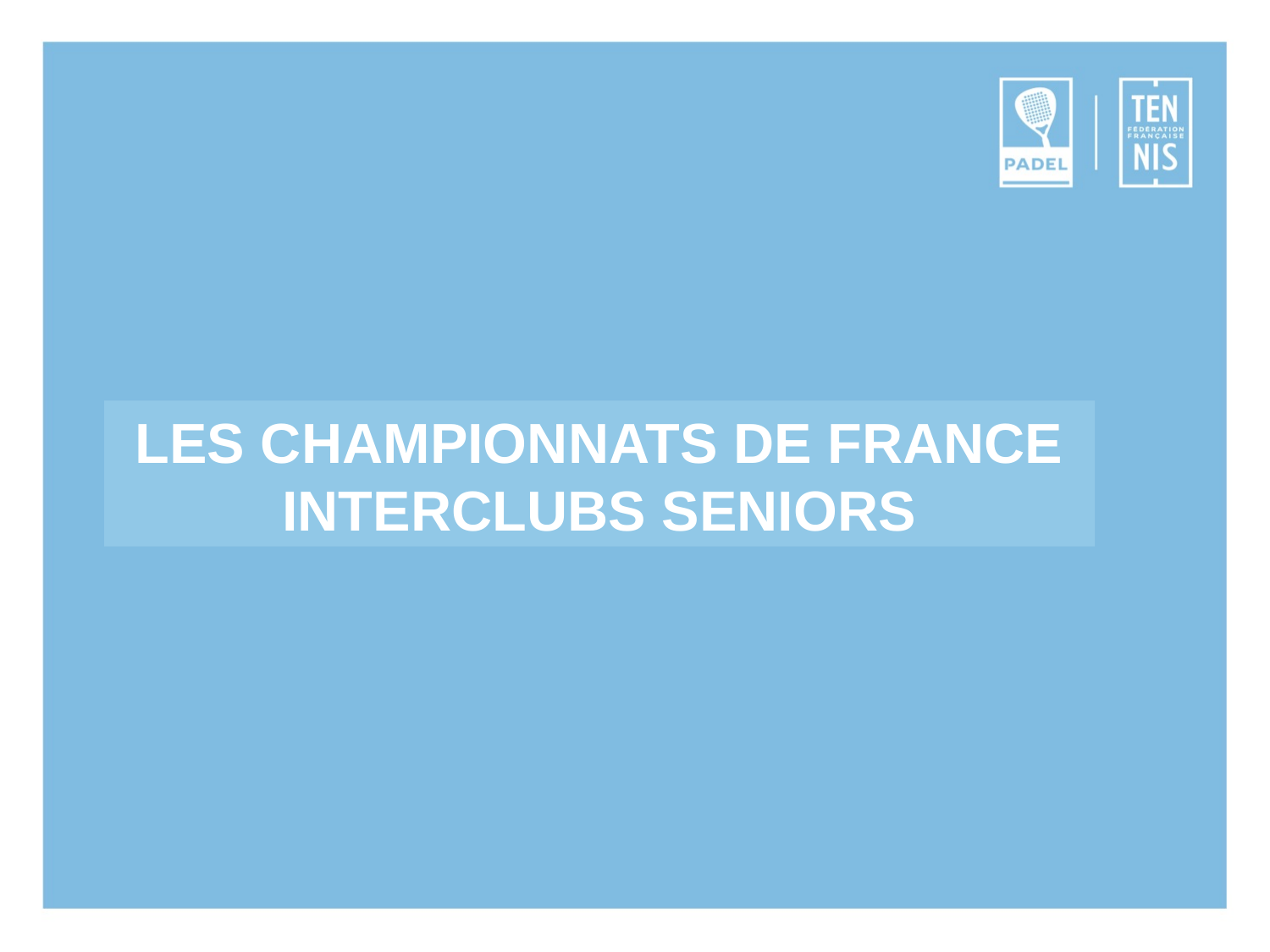

# LES CHAMPIONNATS DE FRANCE INTERCLUBS SENIORS